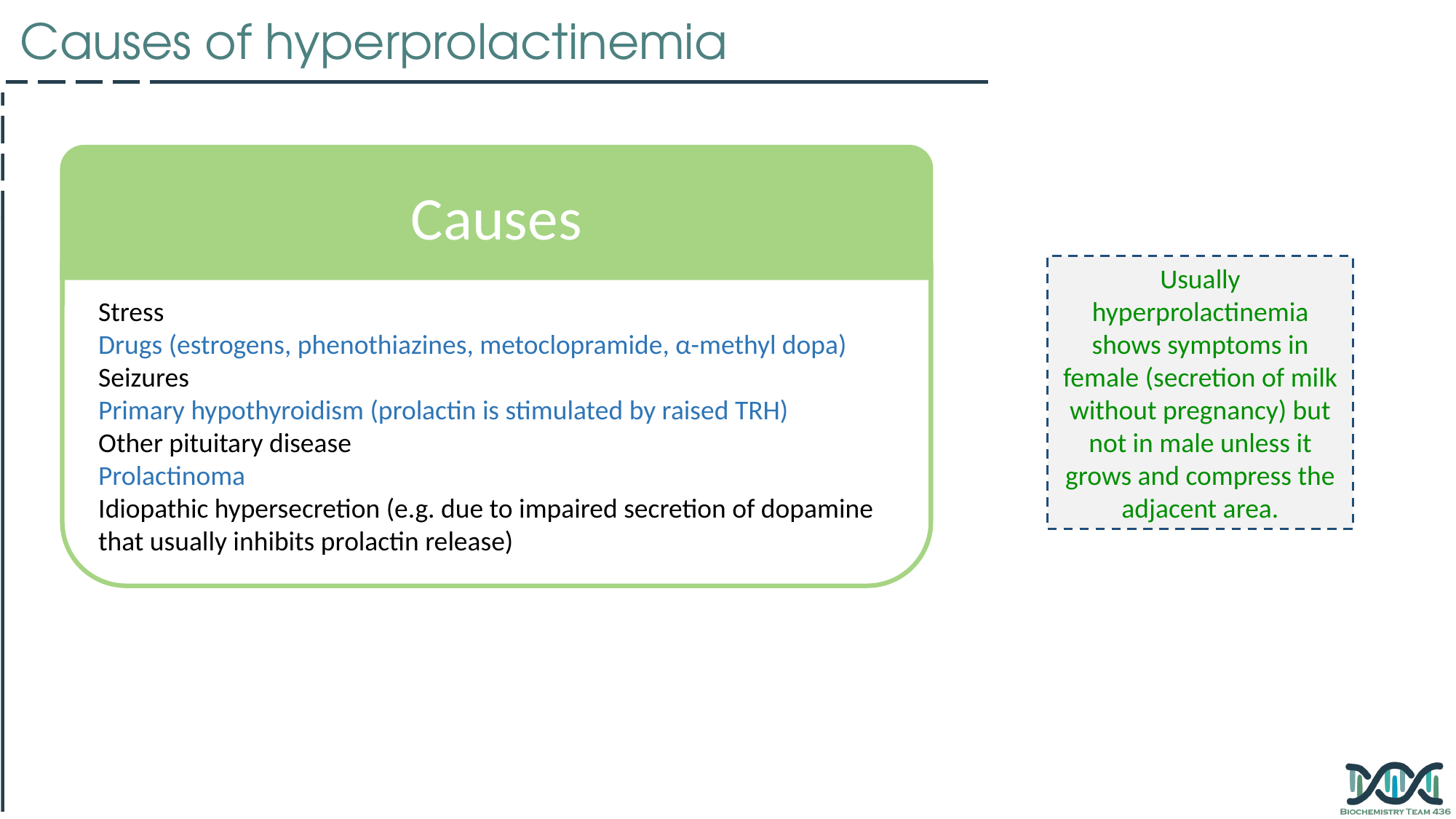

Causes of hyperprolactinemia
Causes

Usually hyperprolactinemia shows symptoms in female (secretion of milk without pregnancy) but not in male unless it grows and compress the adjacent area.
Stress
Drugs (estrogens, phenothiazines, metoclopramide, α-methyl dopa)
Seizures
Primary hypothyroidism (prolactin is stimulated by raised TRH)
Other pituitary disease
Prolactinoma
Idiopathic hypersecretion (e.g. due to impaired secretion of dopamine that usually inhibits prolactin release)